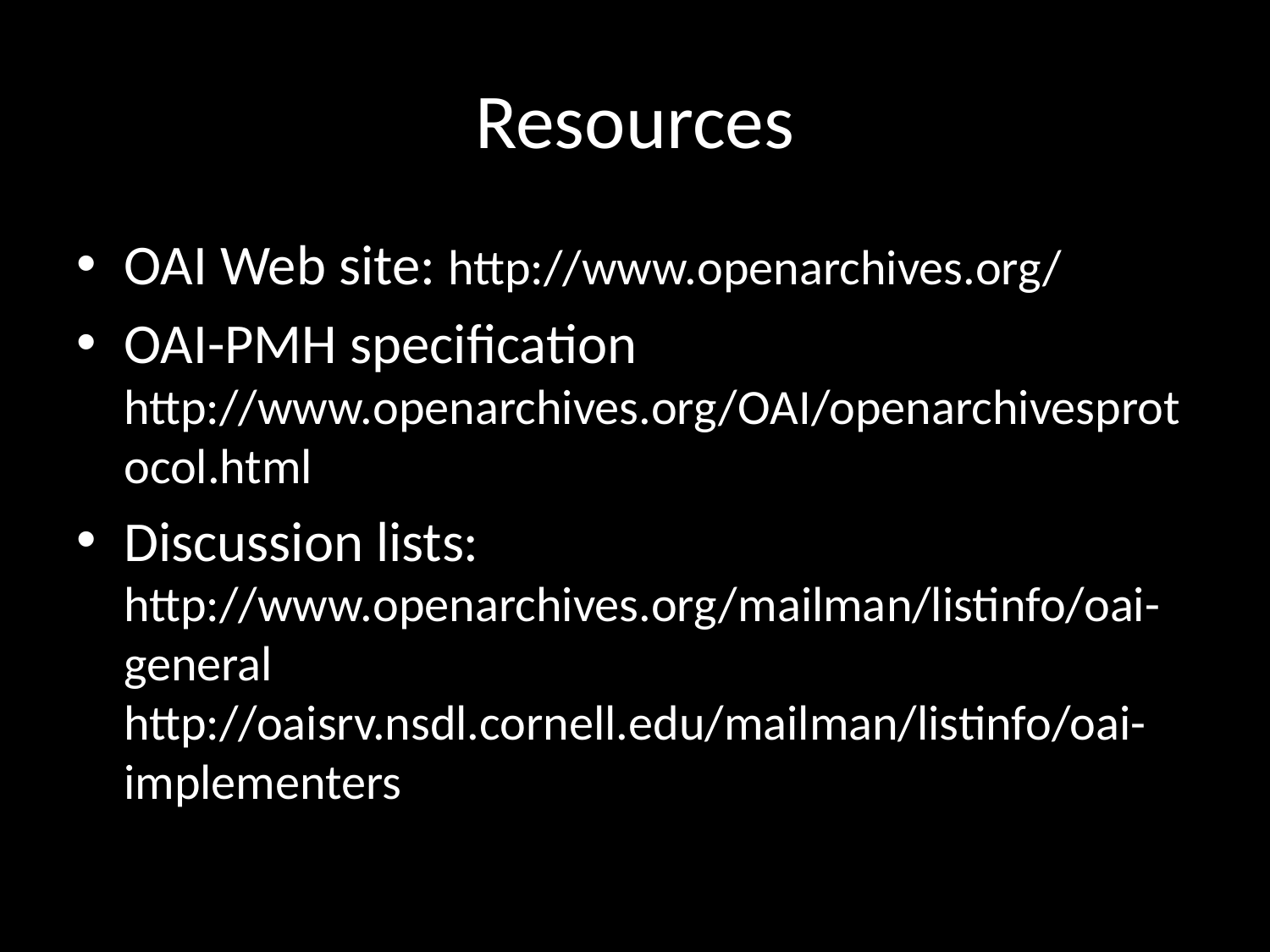

# Resources
OAI Web site: http://www.openarchives.org/
OAI-PMH specification http://www.openarchives.org/OAI/openarchivesprotocol.html
Discussion lists: http://www.openarchives.org/mailman/listinfo/oai-general http://oaisrv.nsdl.cornell.edu/mailman/listinfo/oai-implementers